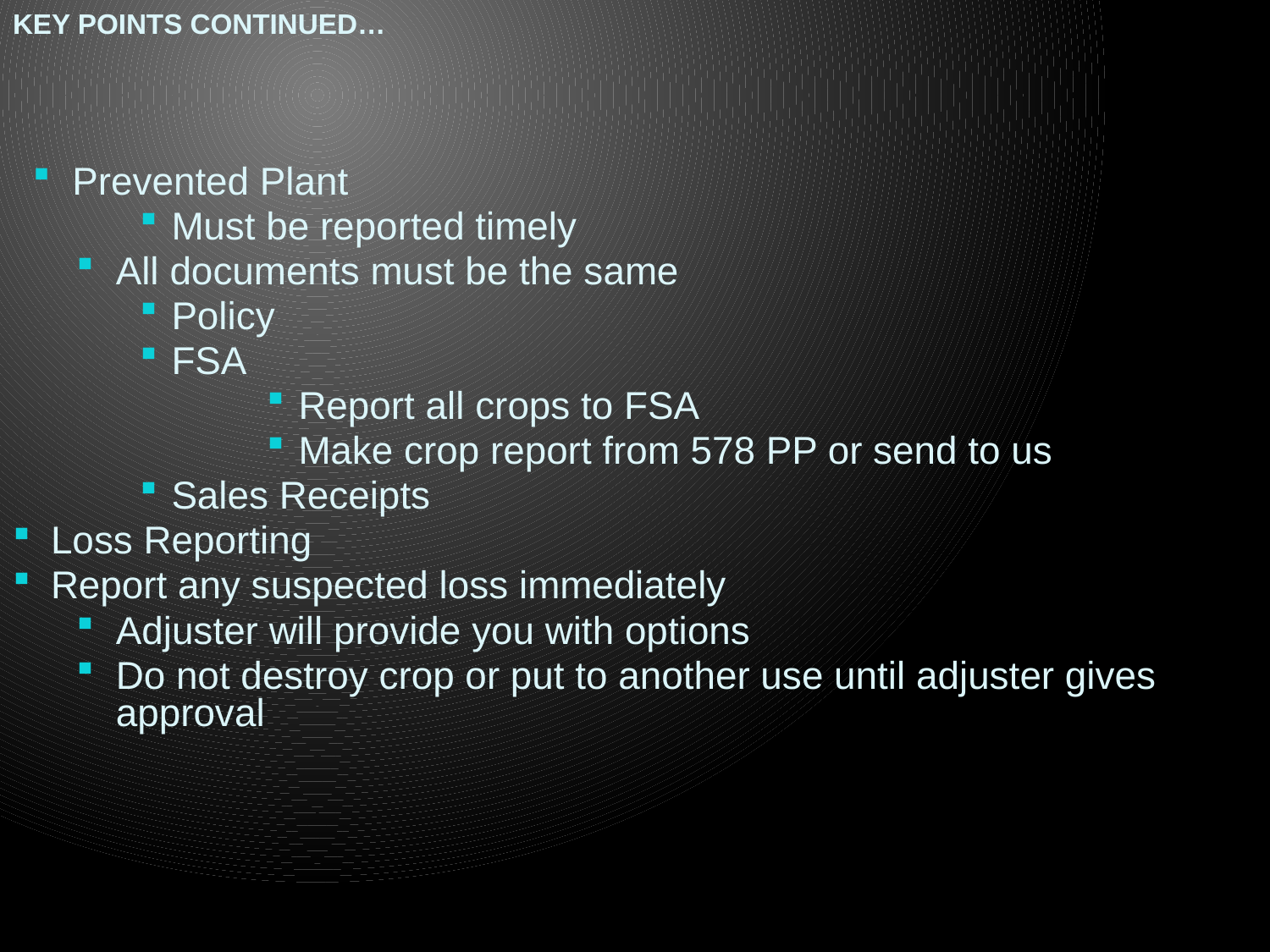

# Key Points continued…
Prevented Plant
Must be reported timely
All documents must be the same
Policy
FSA
Report all crops to FSA
Make crop report from 578 PP or send to us
Sales Receipts
Loss Reporting
Report any suspected loss immediately
Adjuster will provide you with options
Do not destroy crop or put to another use until adjuster gives approval